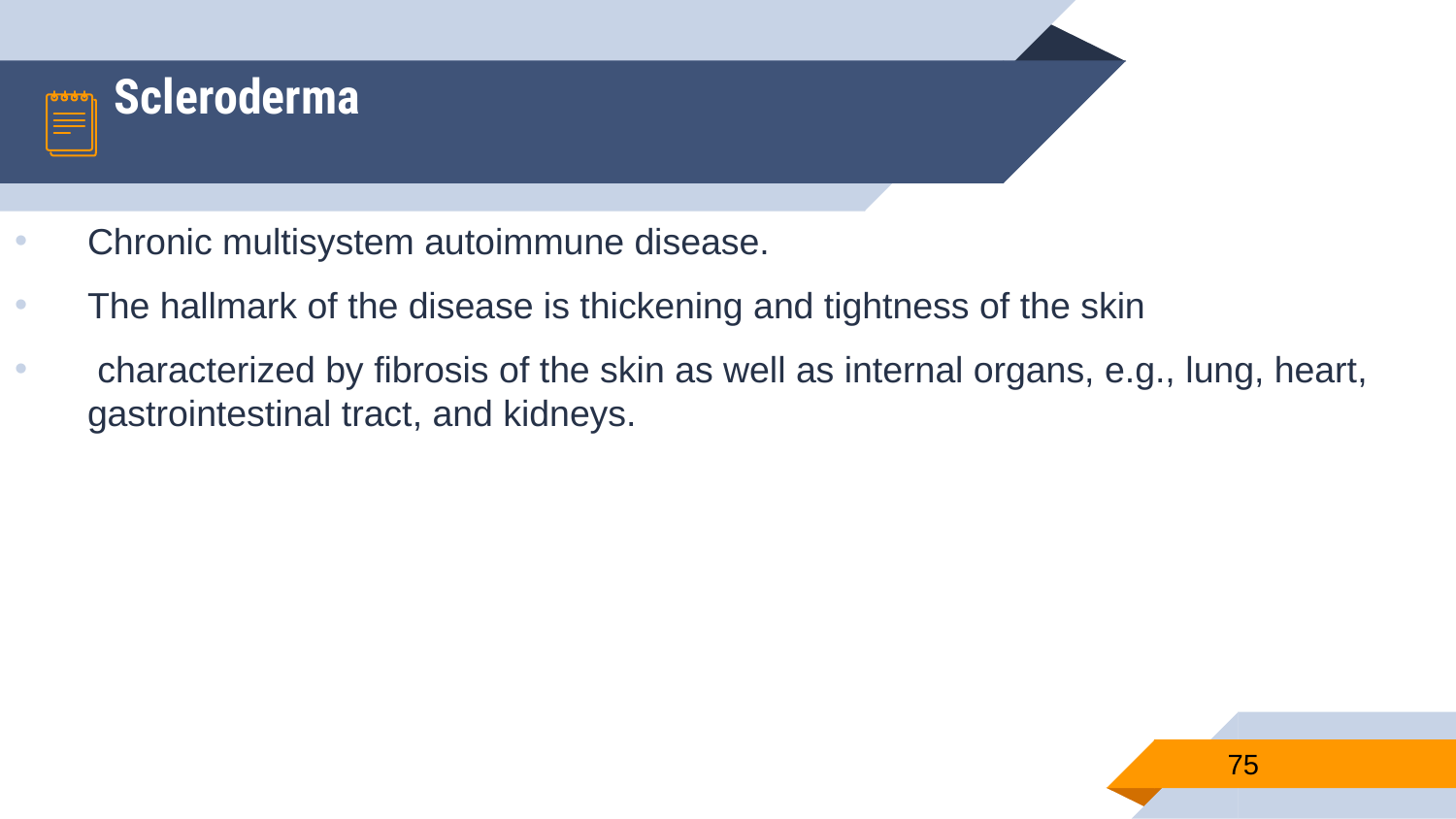

Chronic multisystem autoimmune disease.
The hallmark of the disease is thickening and tightness of the skin
 characterized by fibrosis of the skin as well as internal organs, e.g., lung, heart, gastrointestinal tract, and kidneys.
# Scleroderma
75